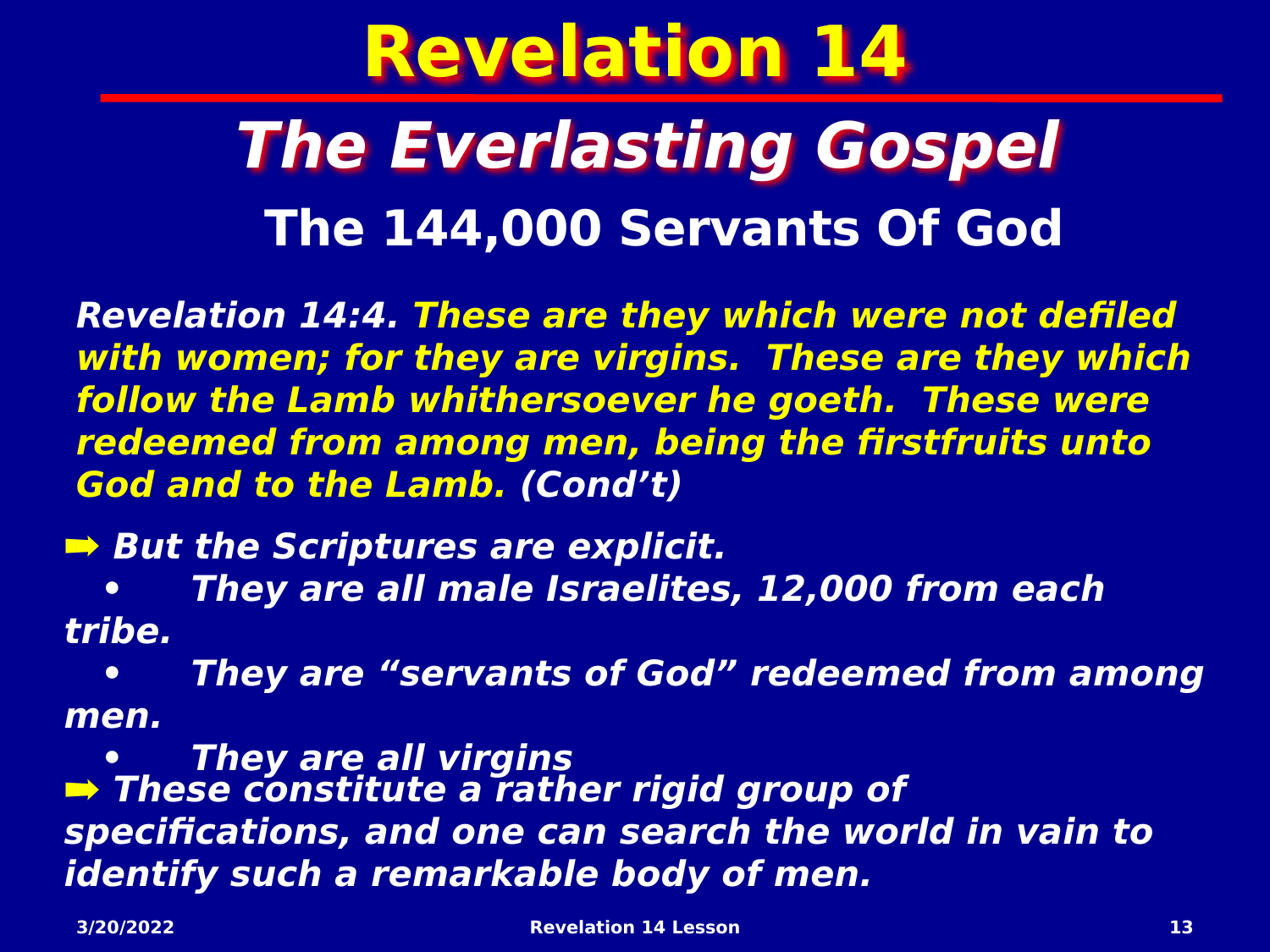

Revelation 14
The Everlasting Gospel

The 144,000 Servants Of God
Revelation 14:4. These are they which were not defiled with women; for they are virgins.  These are they which follow the Lamb whithersoever he goeth.  These were redeemed from among men, being the firstfruits unto God and to the Lamb. (Cond’t)
 But the Scriptures are explicit.
   •	They are all male Israelites, 12,000 from each tribe.
   •	They are “servants of God” redeemed from among men.
   •	They are all virgins
 These constitute a rather rigid group of specifications, and one can search the world in vain to identify such a remarkable body of men.
3/20/2022
Revelation 14 Lesson
13